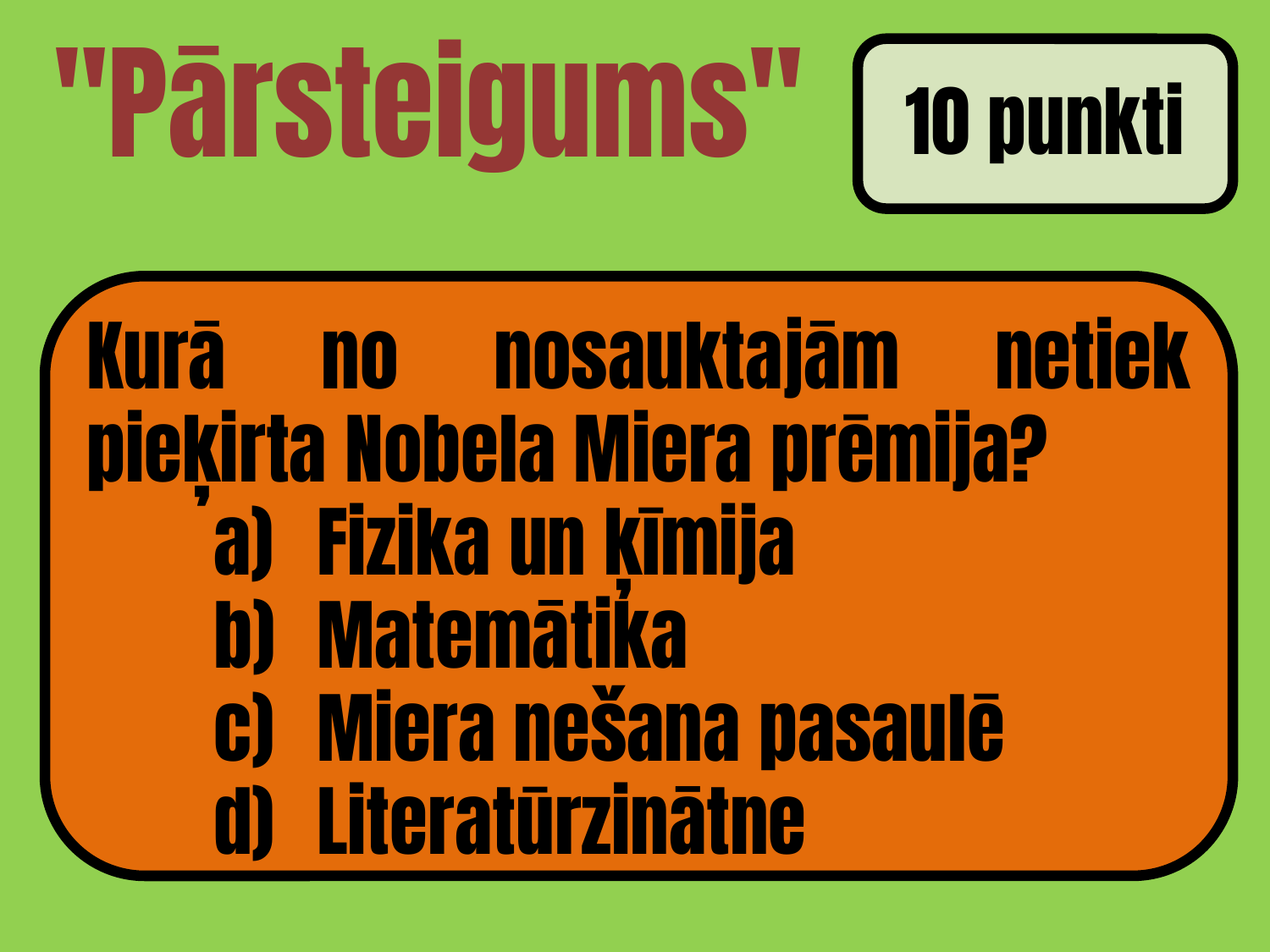

"Pārsteigums"
10 punkti
Kurā no nosauktajām netiek pieķirta Nobela Miera prēmija?
Fizika un ķīmija
Matemātika
Miera nešana pasaulē
Literatūrzinātne